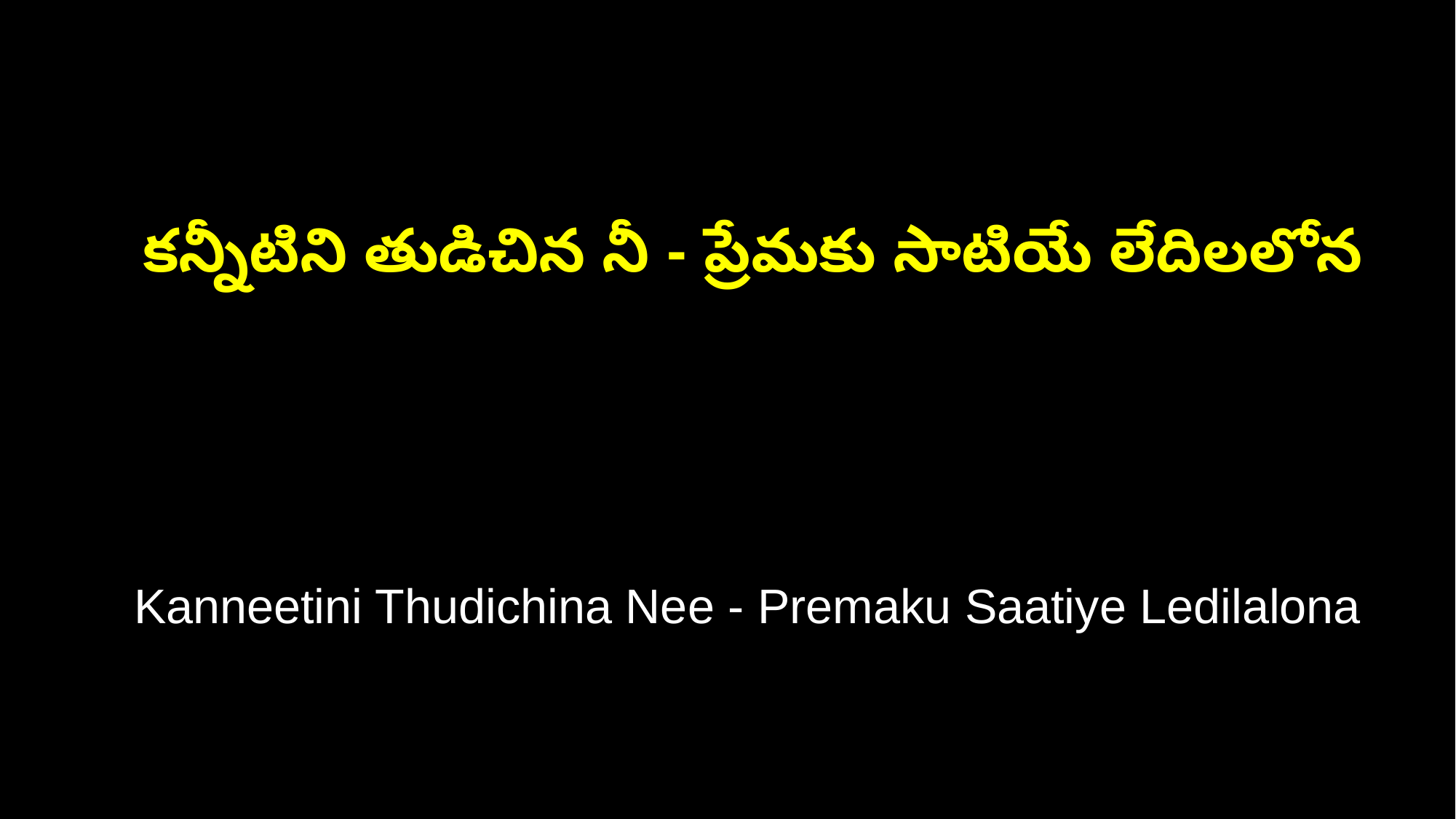

కన్నీటిని తుడిచిన నీ - ప్రేమకు సాటియే లేదిలలోన
   Kanneetini Thudichina Nee - Premaku Saatiye Ledilalona